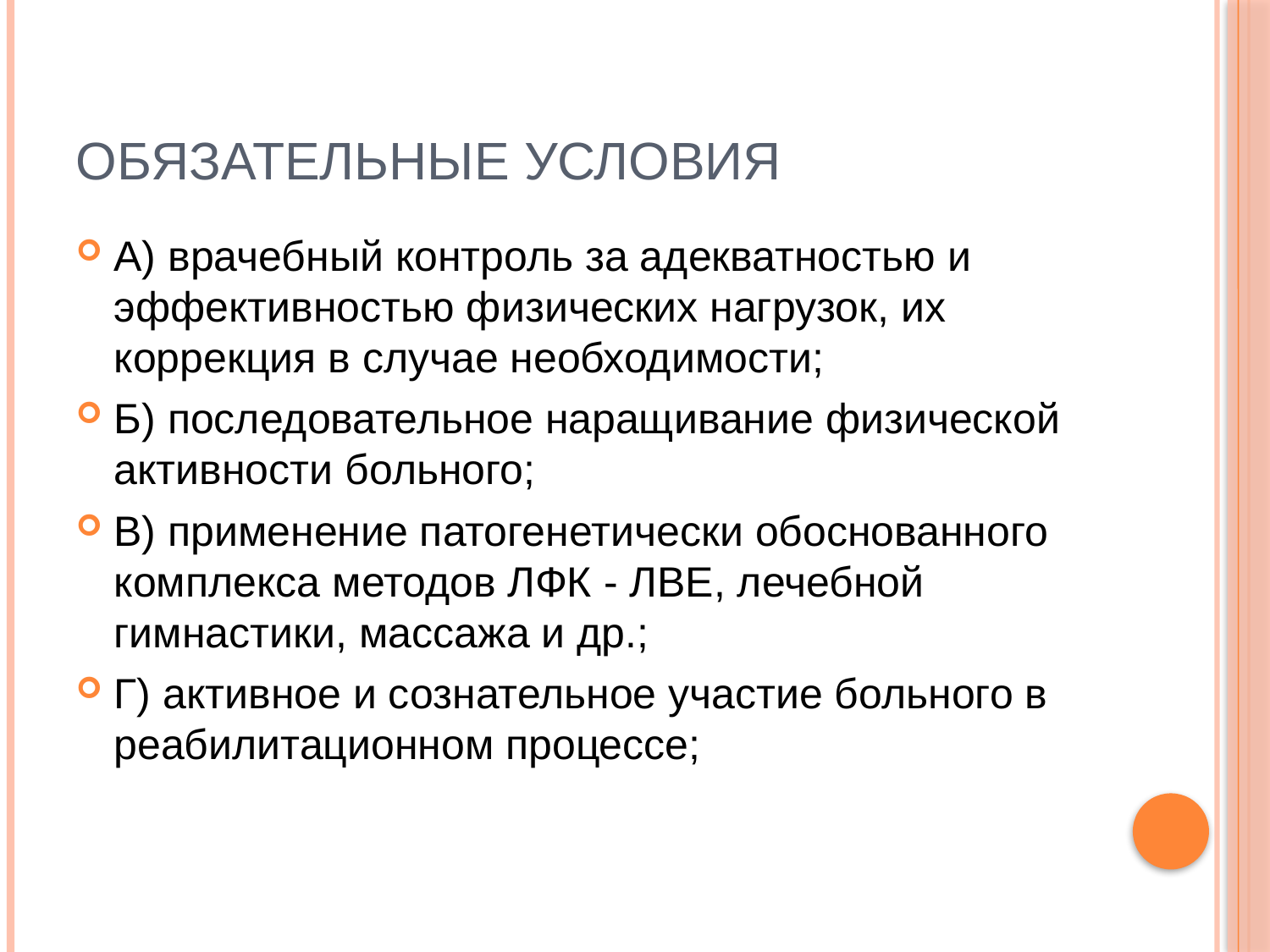

# Обязательные условия
А) врачебный контроль за адекватностью и эффективностью физических нагрузок, их коррекция в случае необходимости;
Б) последовательное наращивание физической активности больного;
В) применение патогенетически обоснованного комплекса методов ЛФК - ЛВЕ, лечебной гимнастики, массажа и др.;
Г) активное и сознательное участие больного в реабилитационном процессе;